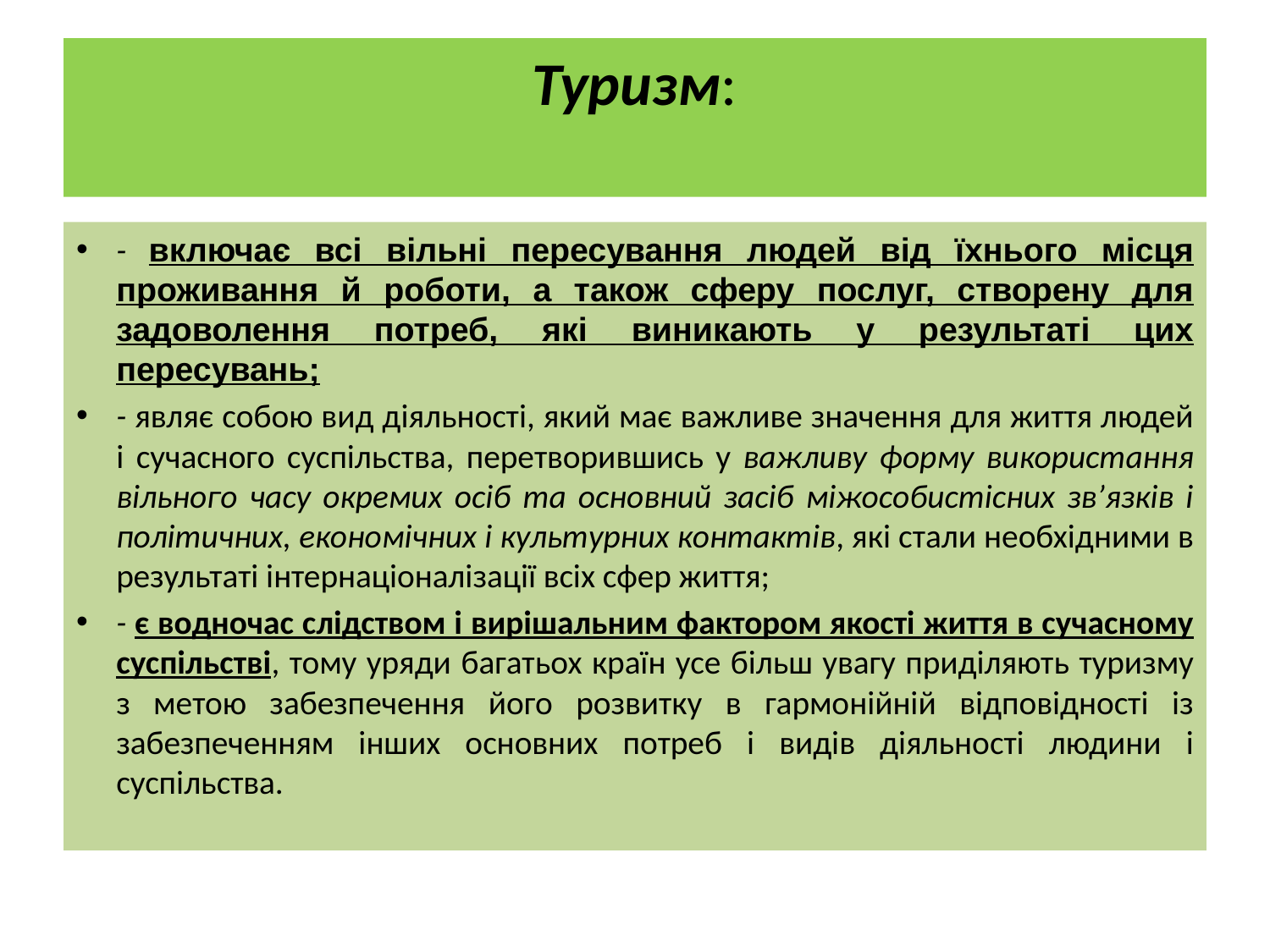

# Туризм:
- включає всі вільні пересування людей від їхнього місця проживання й роботи, а також сферу послуг, створену для задоволення потреб, які виникають у результаті цих пересувань;
- являє собою вид діяльності, який має важливе значення для життя людей і сучасного суспільства, перетворившись у важливу форму використання вільного часу окремих осіб та основний засіб міжособистісних зв’язків і політичних, економічних і культурних контактів, які стали необхідними в результаті інтернаціоналізації всіх сфер життя;
- є водночас слідством і вирішальним фактором якості життя в сучасному суспільстві, тому уряди багатьох країн усе більш увагу приділяють туризму з метою забезпечення його розвитку в гармонійній відповідності із забезпеченням інших основних потреб і видів діяльності людини і суспільства.